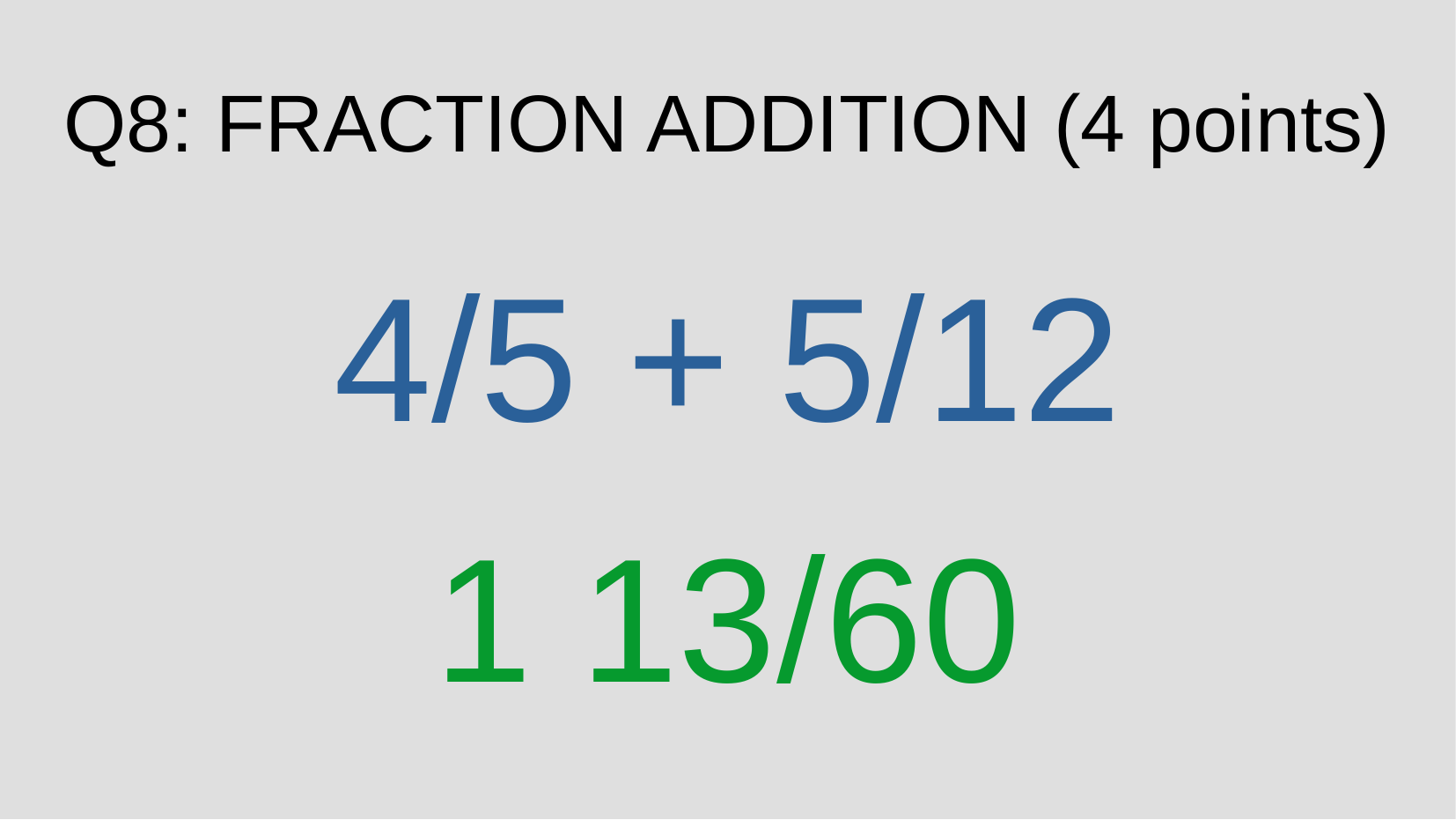

Q8: FRACTION ADDITION (4 points)
4/5 + 5/12
1 13/60